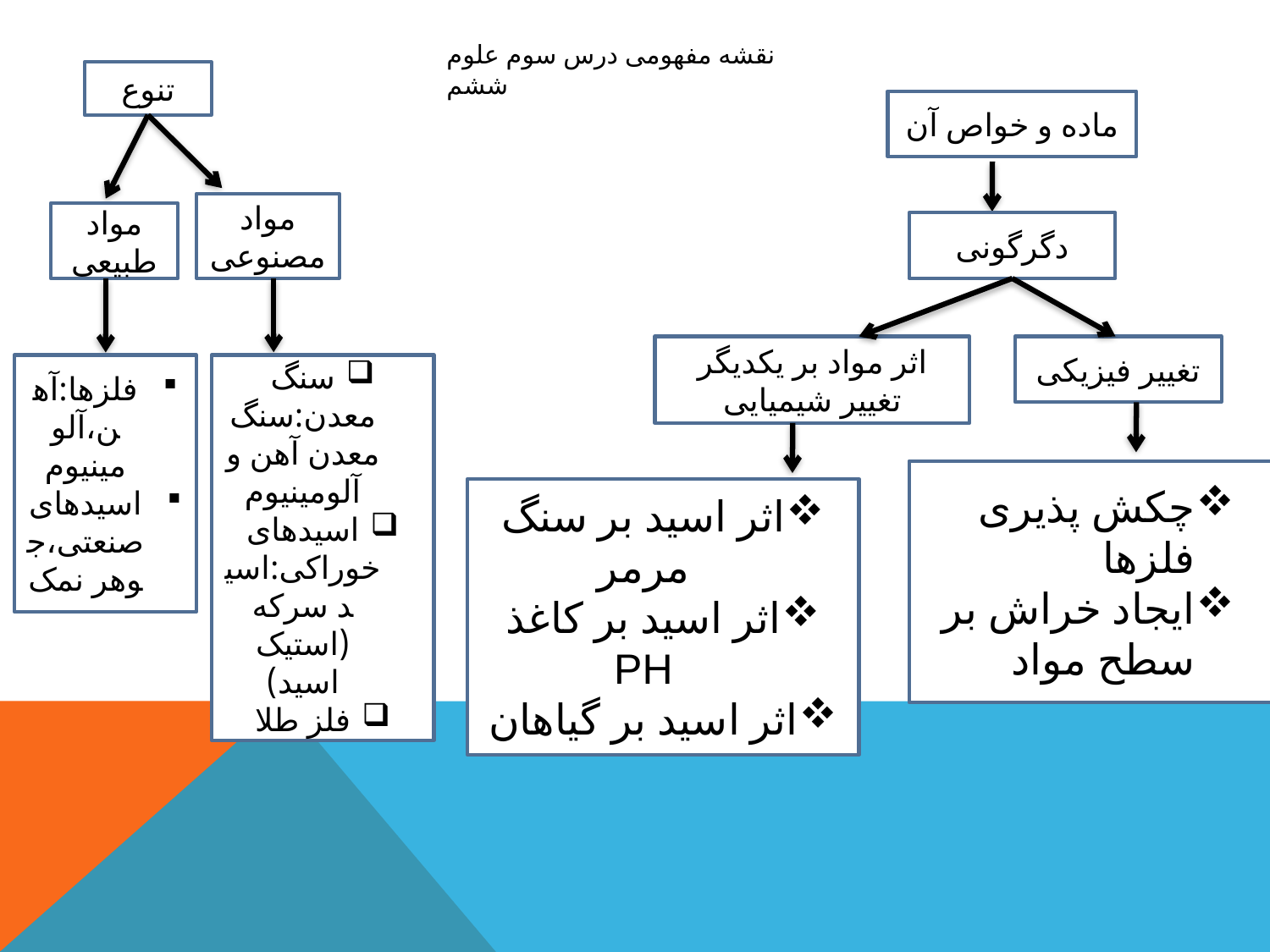

# نقشه مفهومی درس سوم علوم ششم
تنوع
مواد مصنوعی
مواد طبیعی
سنگ معدن:سنگ معدن آهن و آلومینیوم
اسیدهای خوراکی:اسید سرکه (استیک اسید)
فلز طلا
فلزها:آهن،آلو مینیوم
اسیدهای صنعتی،جوهر نمک
ماده و خواص آن
دگرگونی
اثر مواد بر یکدیگر
تغییر شیمیایی
چکش پذیری فلزها
ایجاد خراش بر سطح مواد
اثر اسید بر سنگ مرمر
اثر اسید بر کاغذ PH
اثر اسید بر گیاهان
تغییر فیزیکی